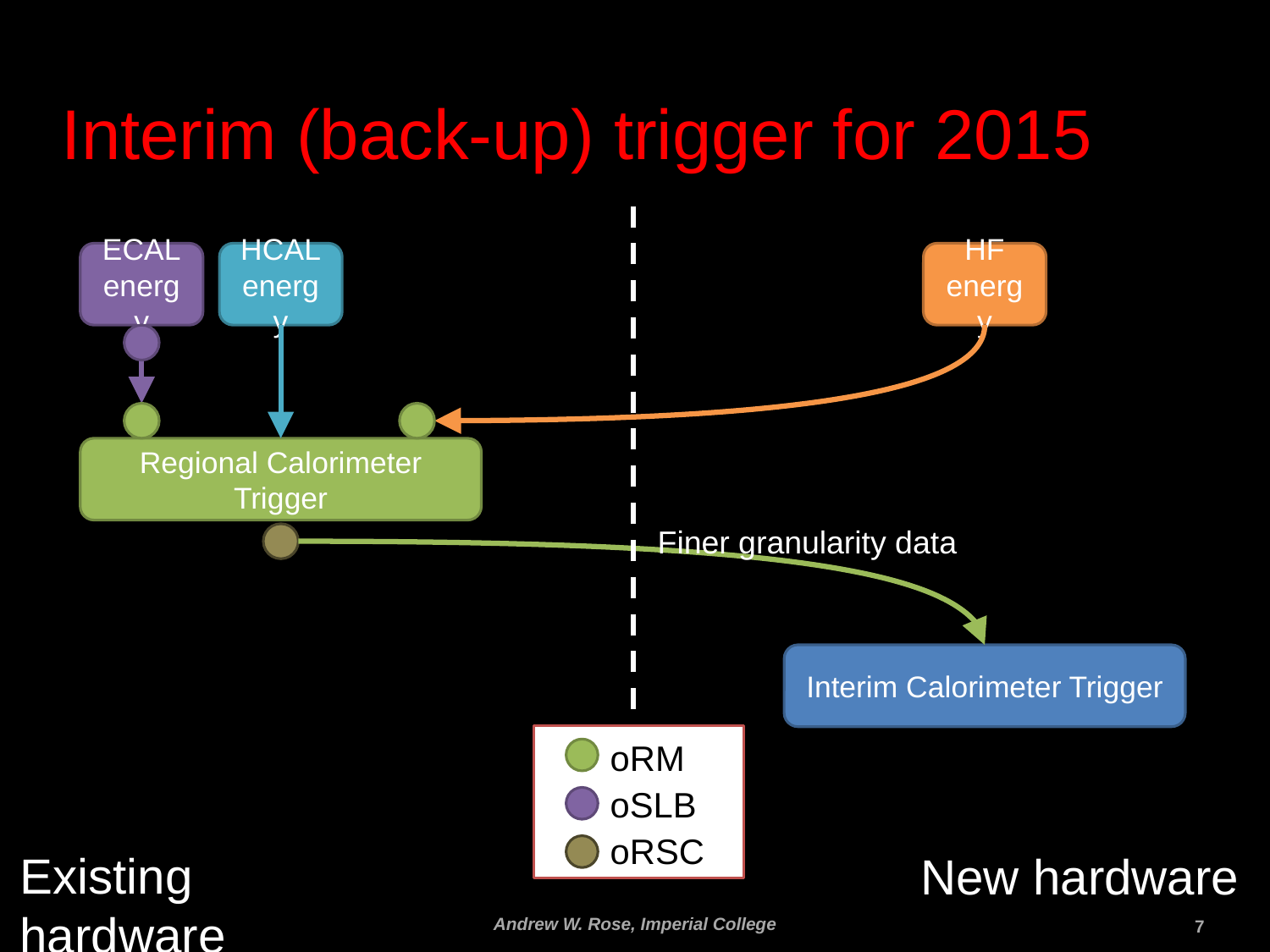

# Interim (back-up) trigger for 2015
ECAL
energy
HCAL
energy
HF
energy

Regional Calorimeter Trigger

Interim Calorimeter Trigger
Finer granularity data
oRM
oSLB
oRSC

Existing hardware
New hardware
Andrew W. Rose, Imperial College
7